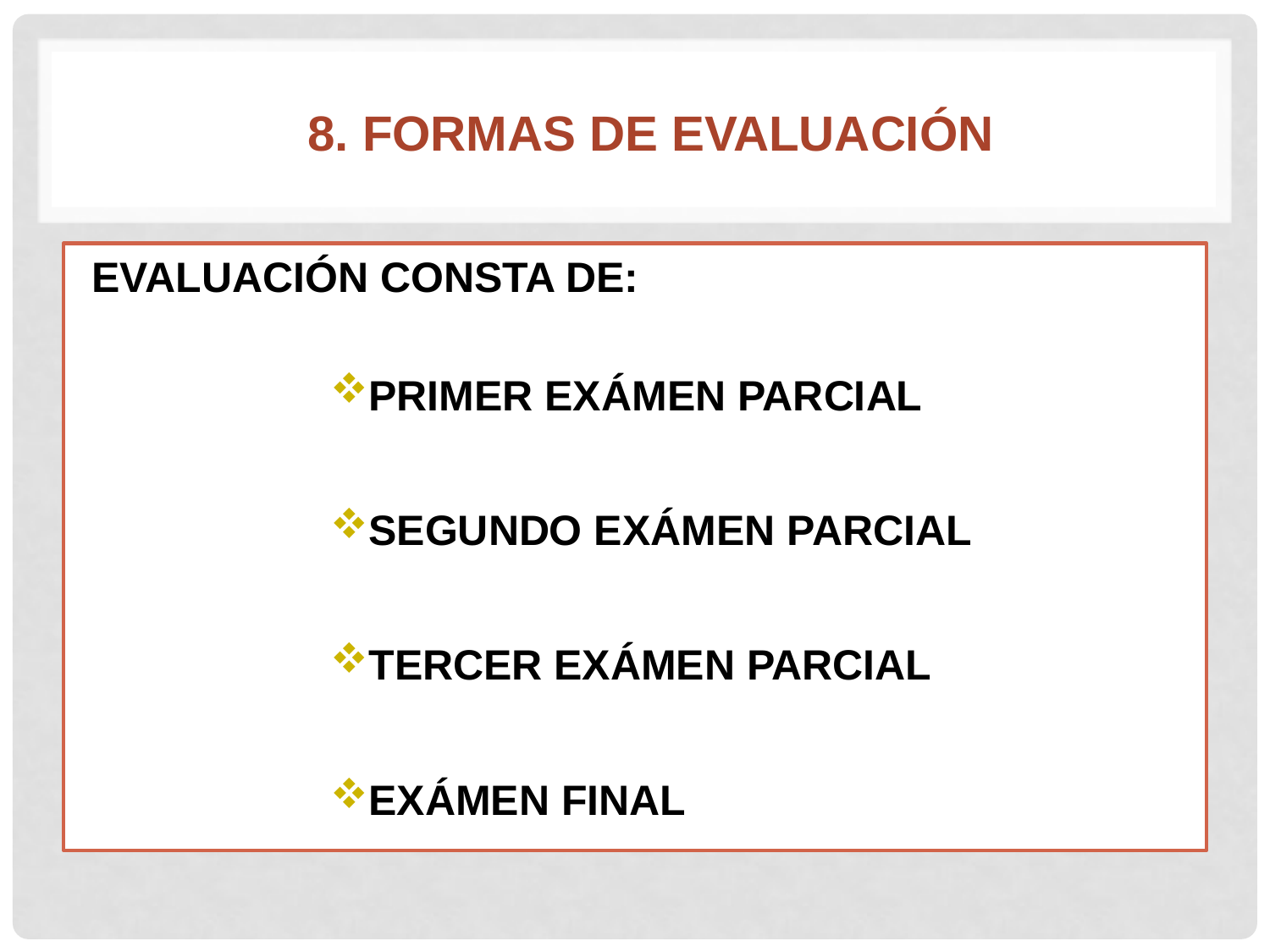

# 8. FORMAS DE EVALUACIÓN
EVALUACIÓN CONSTA DE:

PRIMER EXÁMEN PARCIAL

SEGUNDO EXÁMEN PARCIAL

TERCER EXÁMEN PARCIAL

EXÁMEN FINAL